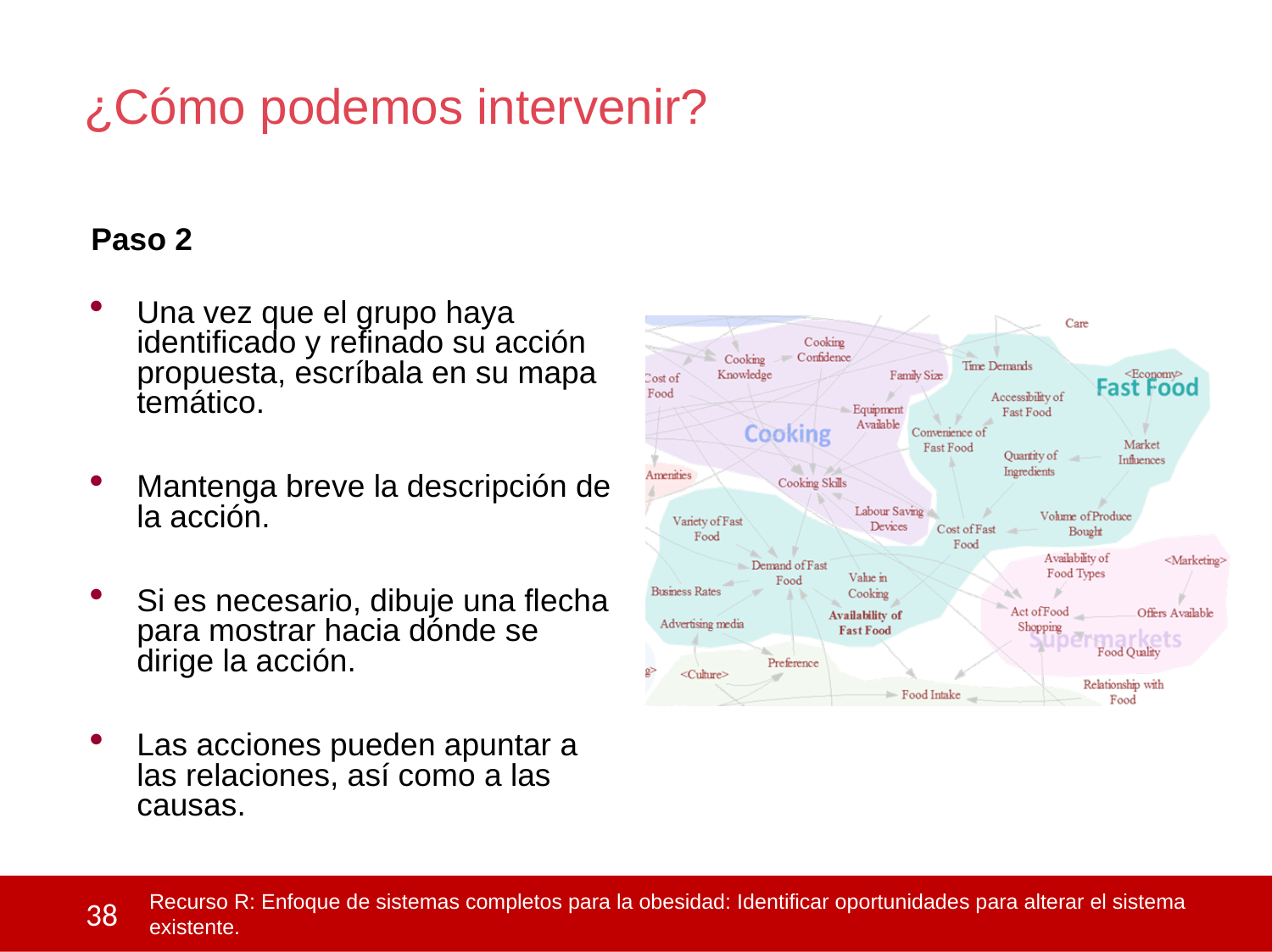

# ¿Cómo podemos intervenir?
Paso 2
Una vez que el grupo haya identificado y refinado su acción propuesta, escríbala en su mapa temático.

Mantenga breve la descripción de la acción.

Si es necesario, dibuje una flecha para mostrar hacia dónde se dirige la acción.

Las acciones pueden apuntar a las relaciones, así como a las causas.

  38
Recurso R: Enfoque de sistemas completos para la obesidad: Identificar oportunidades para alterar el sistema existente.